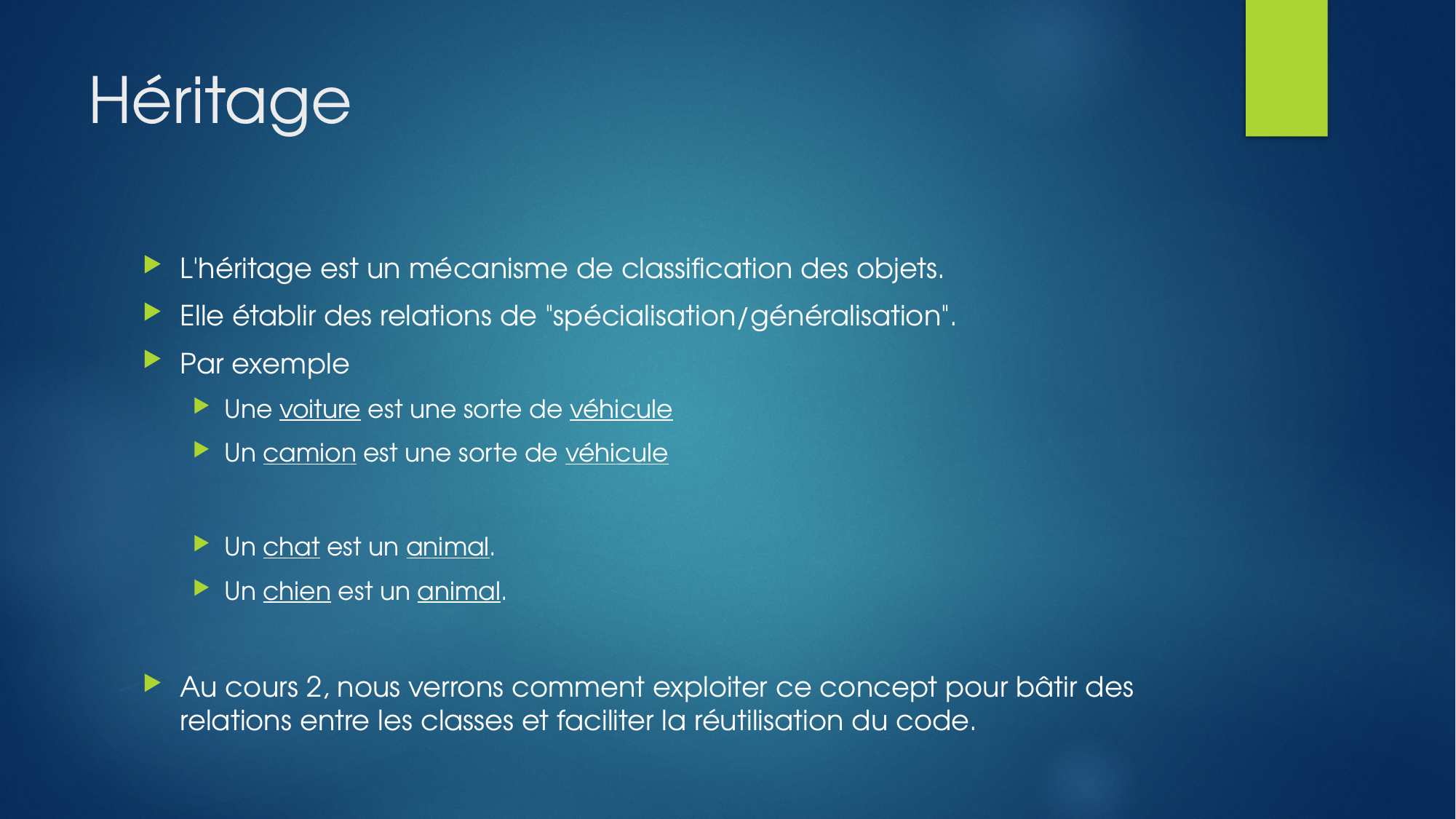

# Héritage
L'héritage est un mécanisme de classification des objets.
Elle établir des relations de "spécialisation/généralisation".
Par exemple
Une voiture est une sorte de véhicule
Un camion est une sorte de véhicule

Un chat est un animal.
Un chien est un animal.

Au cours 2, nous verrons comment exploiter ce concept pour bâtir des relations entre les classes et faciliter la réutilisation du code.